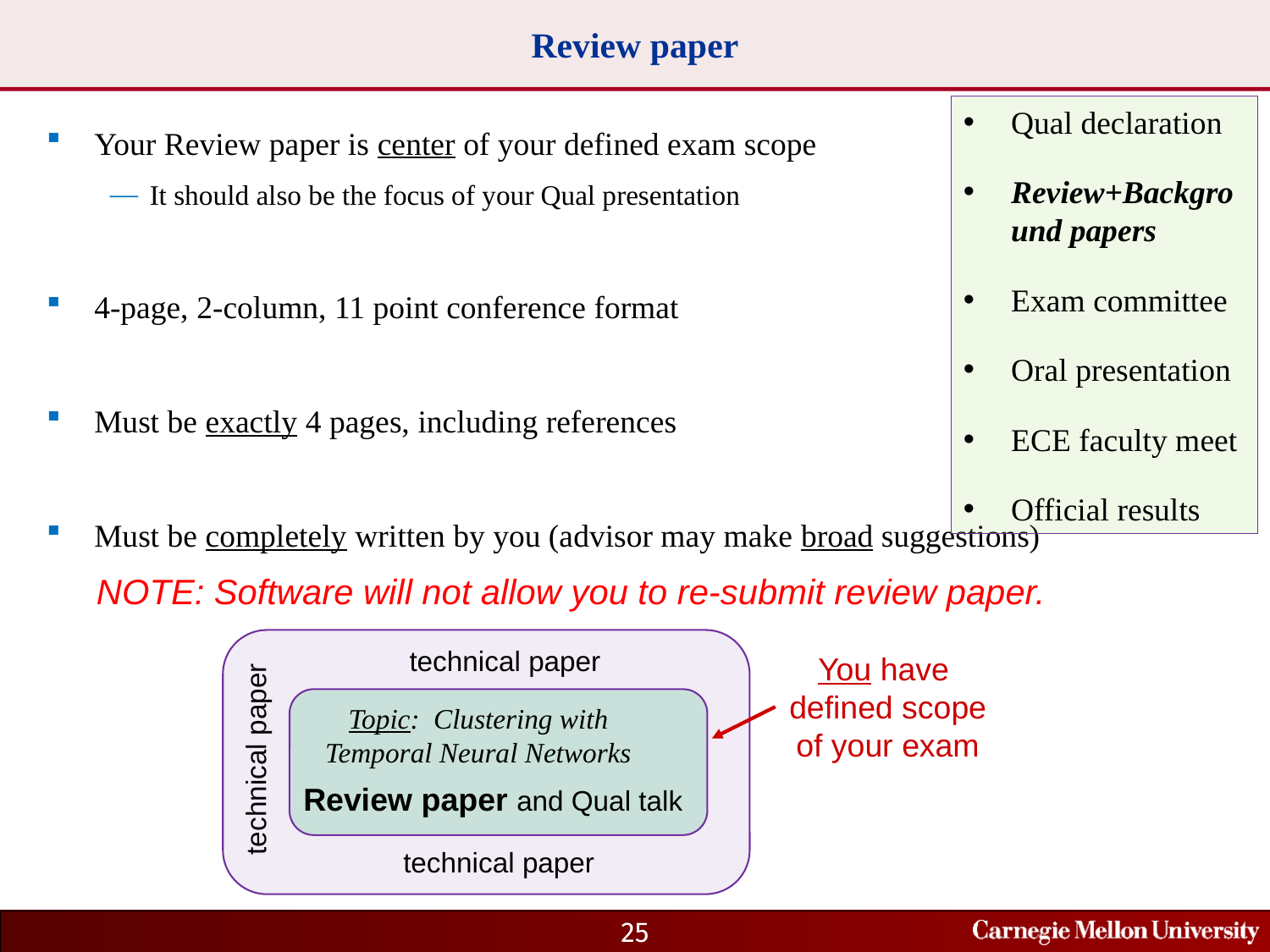

# Review paper
Qual declaration
Review+Background papers
Exam committee
Oral presentation
ECE faculty meet
Official results
Your Review paper is center of your defined exam scope
It should also be the focus of your Qual presentation

4-page, 2-column, 11 point conference format

Must be exactly 4 pages, including references

Must be completely written by you (advisor may make broad suggestions)
NOTE: Software will not allow you to re-submit review paper.

technical paper
You have
defined scope
of your exam

Topic:  Clustering with Temporal Neural Networks
technical paper
Review paper and Qual talk
technical paper